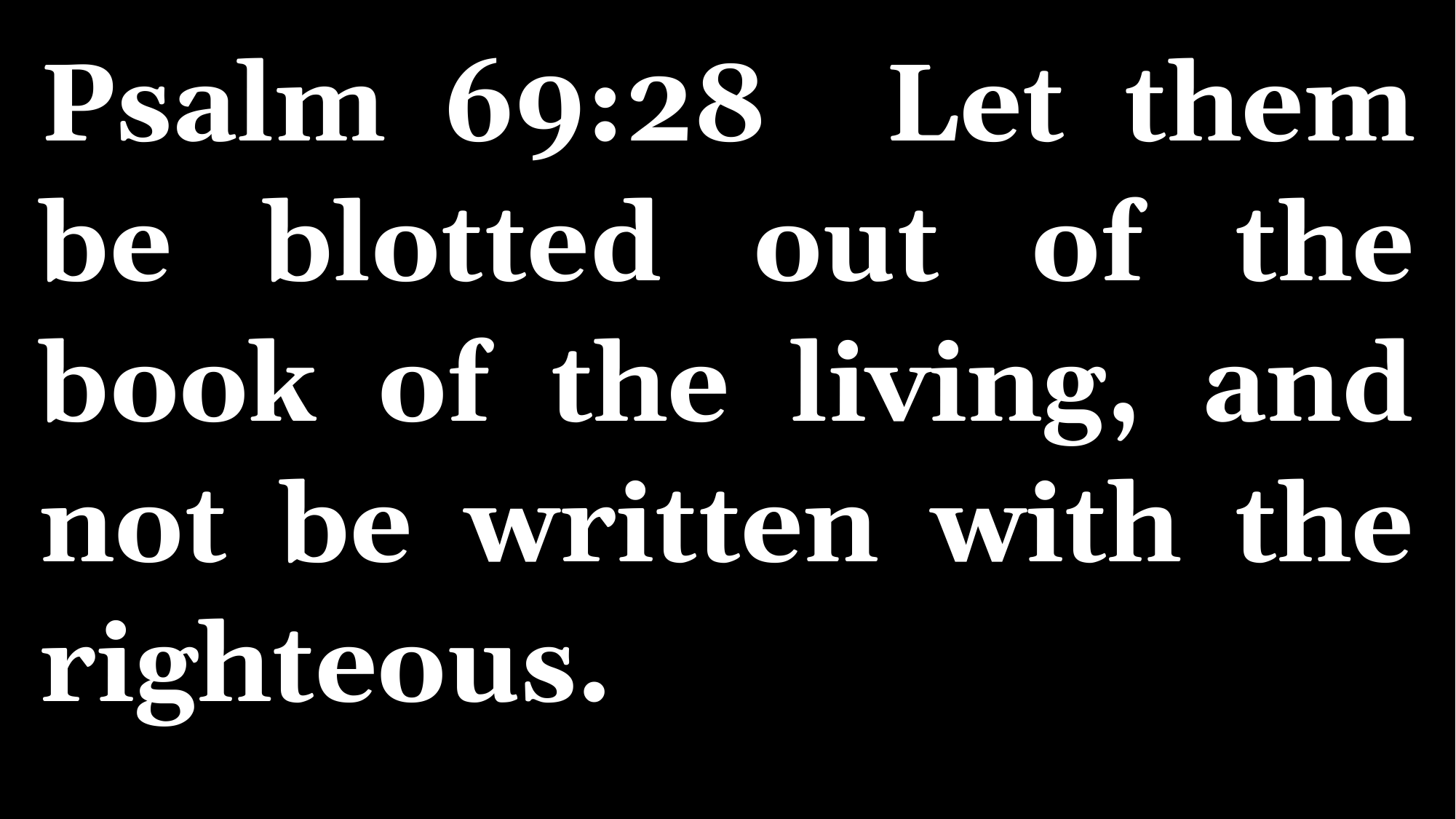

Psalm 69:28  Let them be blotted out of the book of the living, and not be written with the righteous.